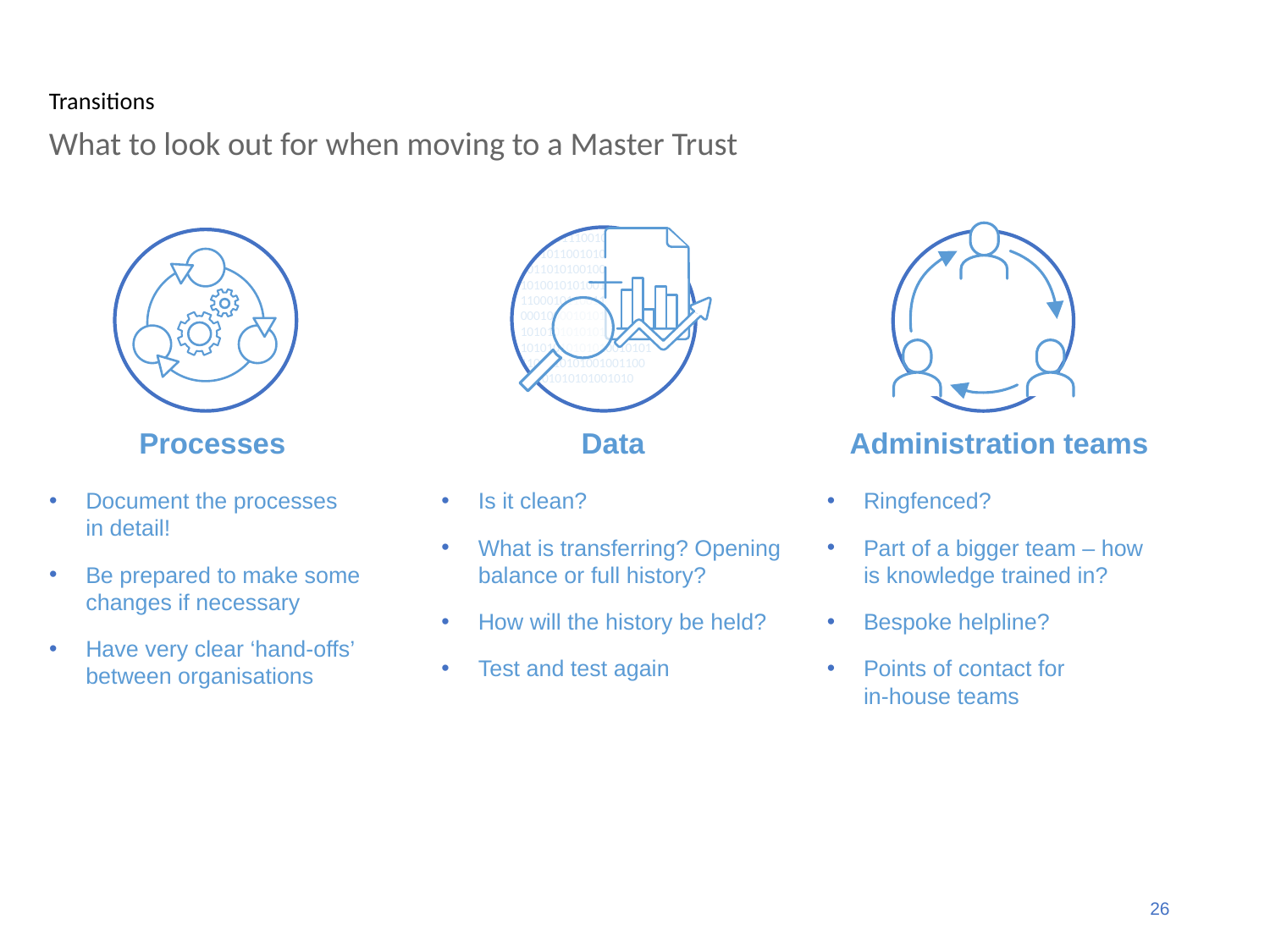

# Transitions
What to look out for when moving to a Master Trust

     0010111001010010
000101100101000010
10110101001000101010
1010010101001010010110
1100010110011010111000
0001000010101101010101
101010101010100100101
10101010101010010101
1101010101001001100
     101010101001010

Data
Is it clean?
What is transferring? Opening balance or full history?
How will the history be held?
Test and test again

Administration teams
Ringfenced?
Part of a bigger team – how is knowledge trained in?
Bespoke helpline?
Points of contact for
in-house teams

Processes
Document the processes
in detail!
Be prepared to make some changes if necessary
Have very clear ‘hand-offs’ between organisations
26